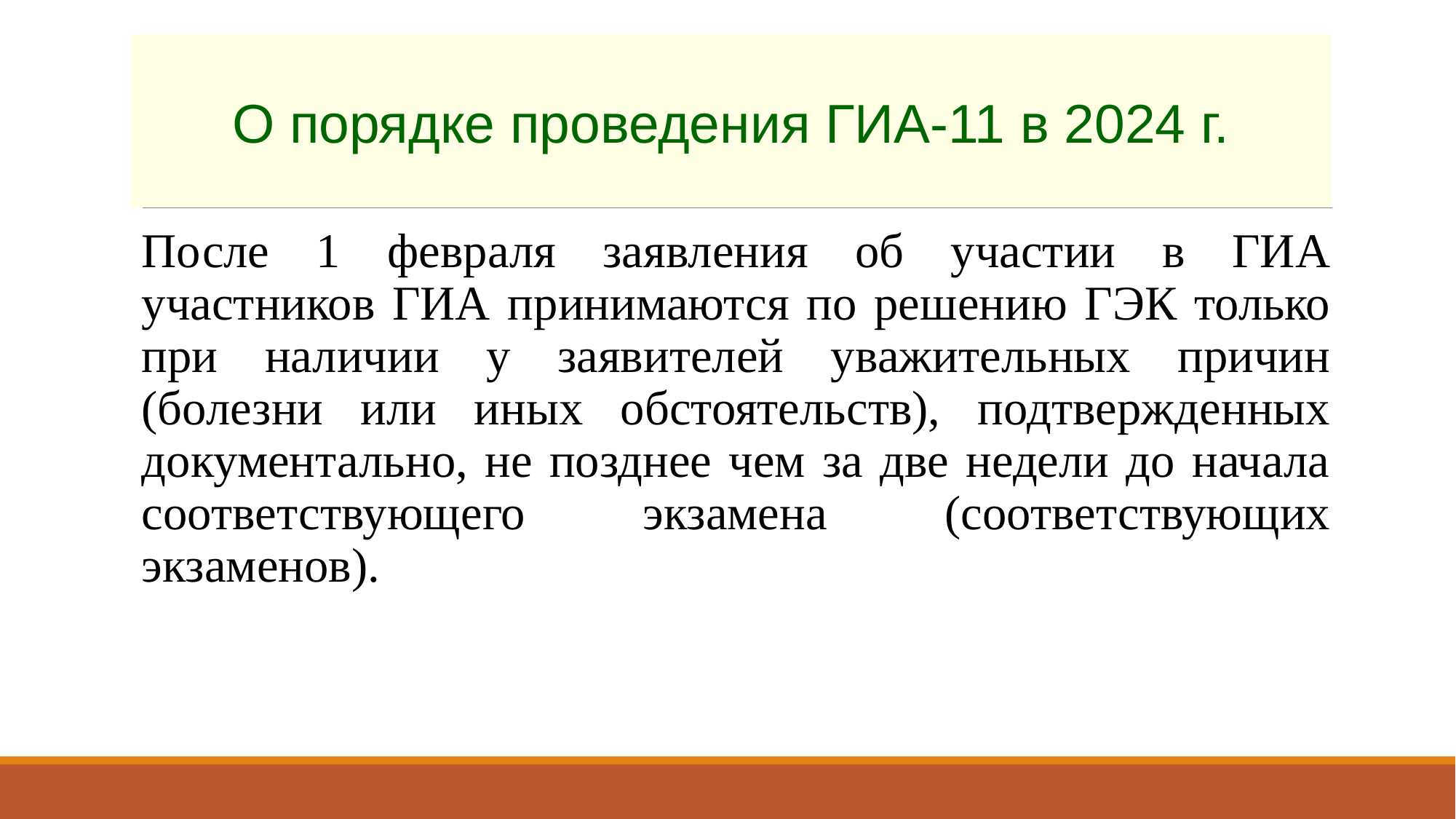

# О порядке проведения ГИА-11 в 2024 г.
После 1 февраля заявления об участии в ГИА участников ГИА принимаются по решению ГЭК только при наличии у заявителей уважительных причин (болезни или иных обстоятельств), подтвержденных документально, не позднее чем за две недели до начала соответствующего экзамена (соответствующих экзаменов).